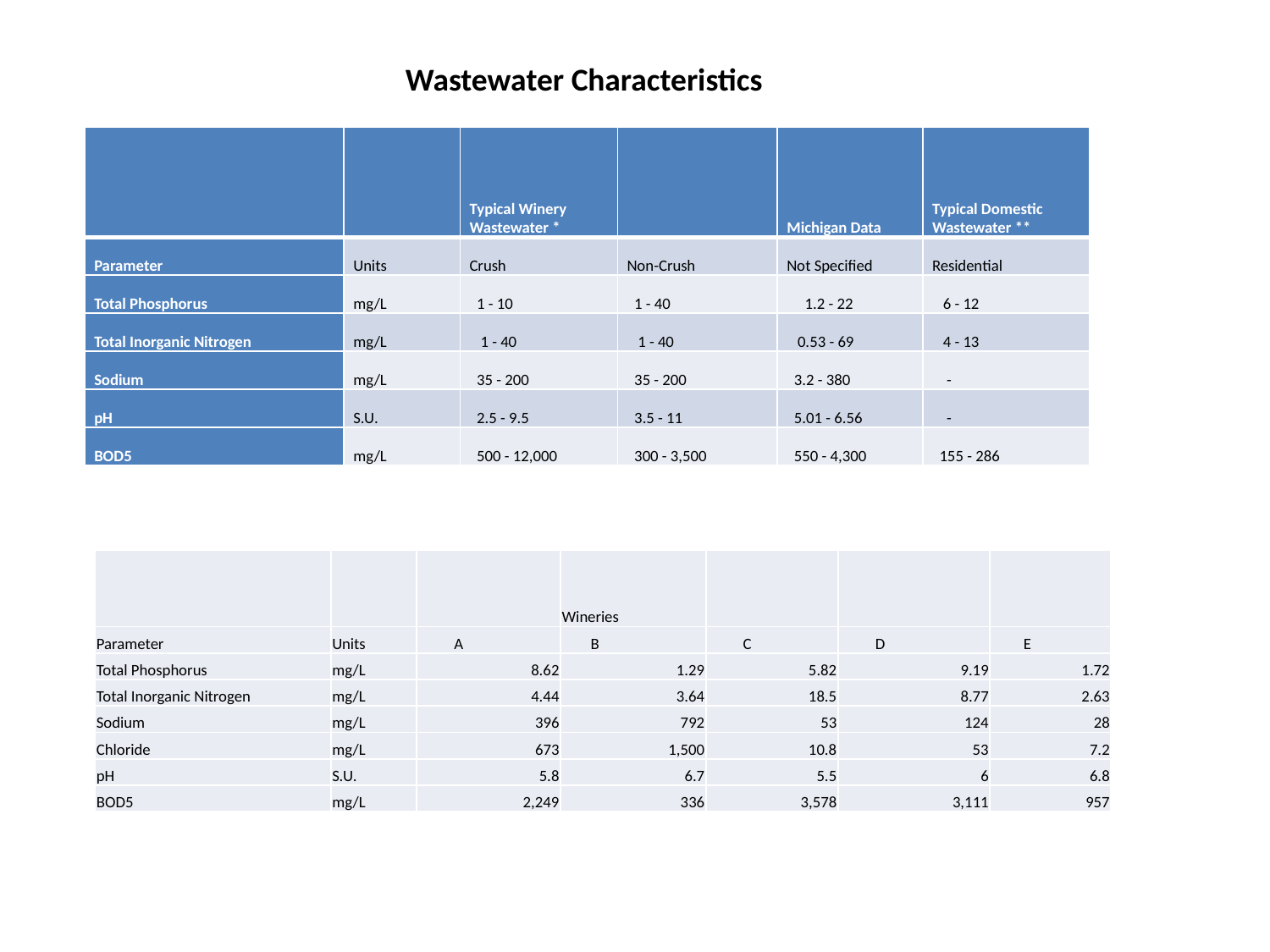

Wastewater Characteristics
|  |  | Typical Winery Wastewater \* |  | Michigan Data | Typical Domestic Wastewater \*\* |
| --- | --- | --- | --- | --- | --- |
| Parameter | Units | Crush | Non-Crush | Not Specified | Residential |
| Total Phosphorus | mg/L | 1 - 10 | 1 - 40 | 1.2 - 22 | 6 - 12 |
| Total Inorganic Nitrogen | mg/L | 1 - 40 | 1 - 40 | 0.53 - 69 | 4 - 13 |
| Sodium | mg/L | 35 - 200 | 35 - 200 | 3.2 - 380 | - |
| pH | S.U. | 2.5 - 9.5 | 3.5 - 11 | 5.01 - 6.56 | - |
| BOD5 | mg/L | 500 - 12,000 | 300 - 3,500 | 550 - 4,300 | 155 - 286 |

|  |  |  | Wineries |  |  |  |
| --- | --- | --- | --- | --- | --- | --- |
| Parameter | Units | A | B | C | D | E |
| Total Phosphorus | mg/L | 8.62 | 1.29 | 5.82 | 9.19 | 1.72 |
| Total Inorganic Nitrogen | mg/L | 4.44 | 3.64 | 18.5 | 8.77 | 2.63 |
| Sodium | mg/L | 396 | 792 | 53 | 124 | 28 |
| Chloride | mg/L | 673 | 1,500 | 10.8 | 53 | 7.2 |
| pH | S.U. | 5.8 | 6.7 | 5.5 | 6 | 6.8 |
| BOD5 | mg/L | 2,249 | 336 | 3,578 | 3,111 | 957 |